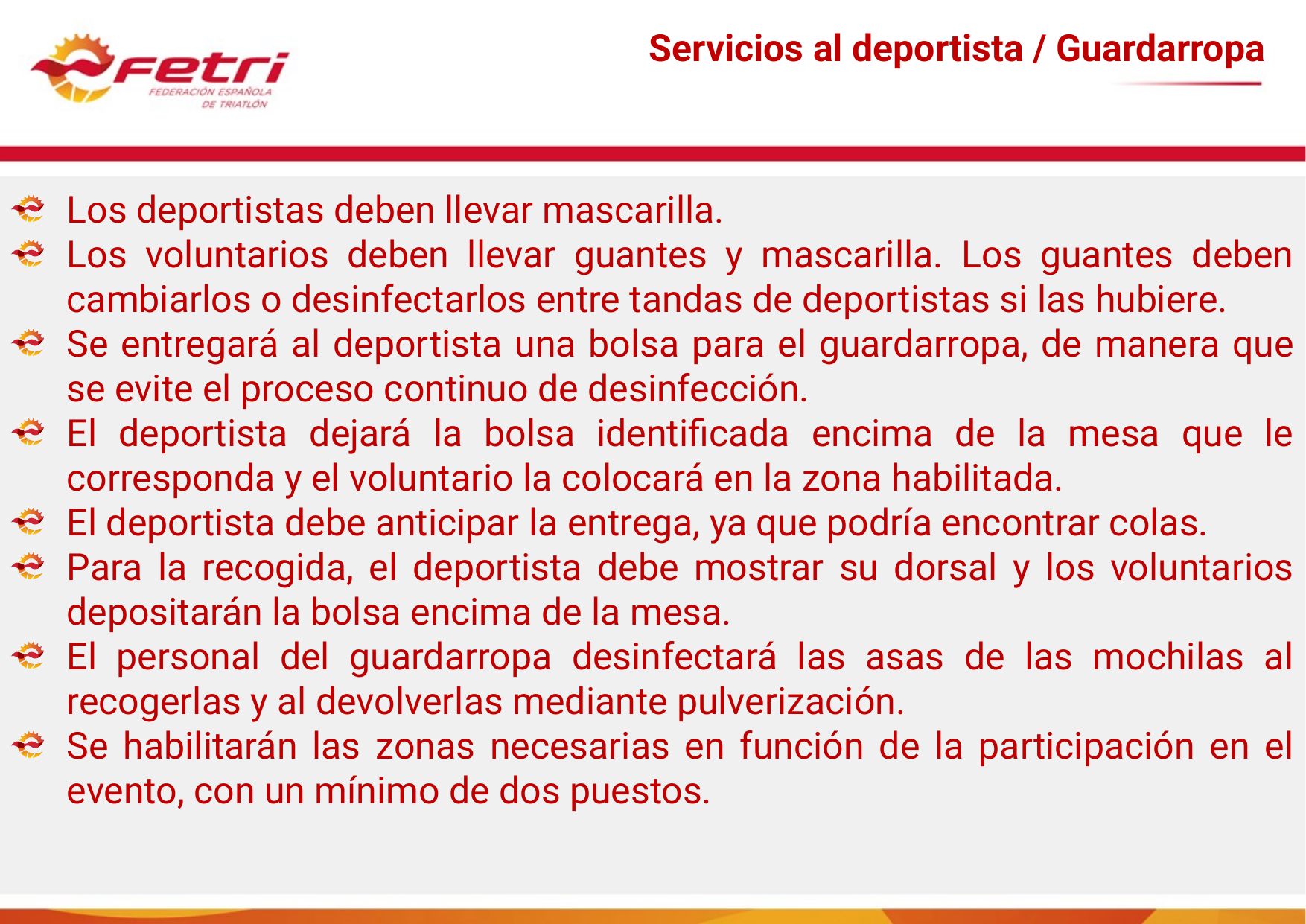

# Servicios al deportista / Guardarropa
Los deportistas deben llevar mascarilla.
Los voluntarios deben llevar guantes y mascarilla. Los guantes deben cambiarlos o desinfectarlos entre tandas de deportistas si las hubiere.
Se entregará al deportista una bolsa para el guardarropa, de manera que se evite el proceso continuo de desinfección.
El deportista dejará la bolsa identificada encima de la mesa que le corresponda y el voluntario la colocará en la zona habilitada.
El deportista debe anticipar la entrega, ya que podría encontrar colas.
Para la recogida, el deportista debe mostrar su dorsal y los voluntarios depositarán la bolsa encima de la mesa.
El personal del guardarropa desinfectará las asas de las mochilas al recogerlas y al devolverlas mediante pulverización.
Se habilitarán las zonas necesarias en función de la participación en el evento, con un mínimo de dos puestos.